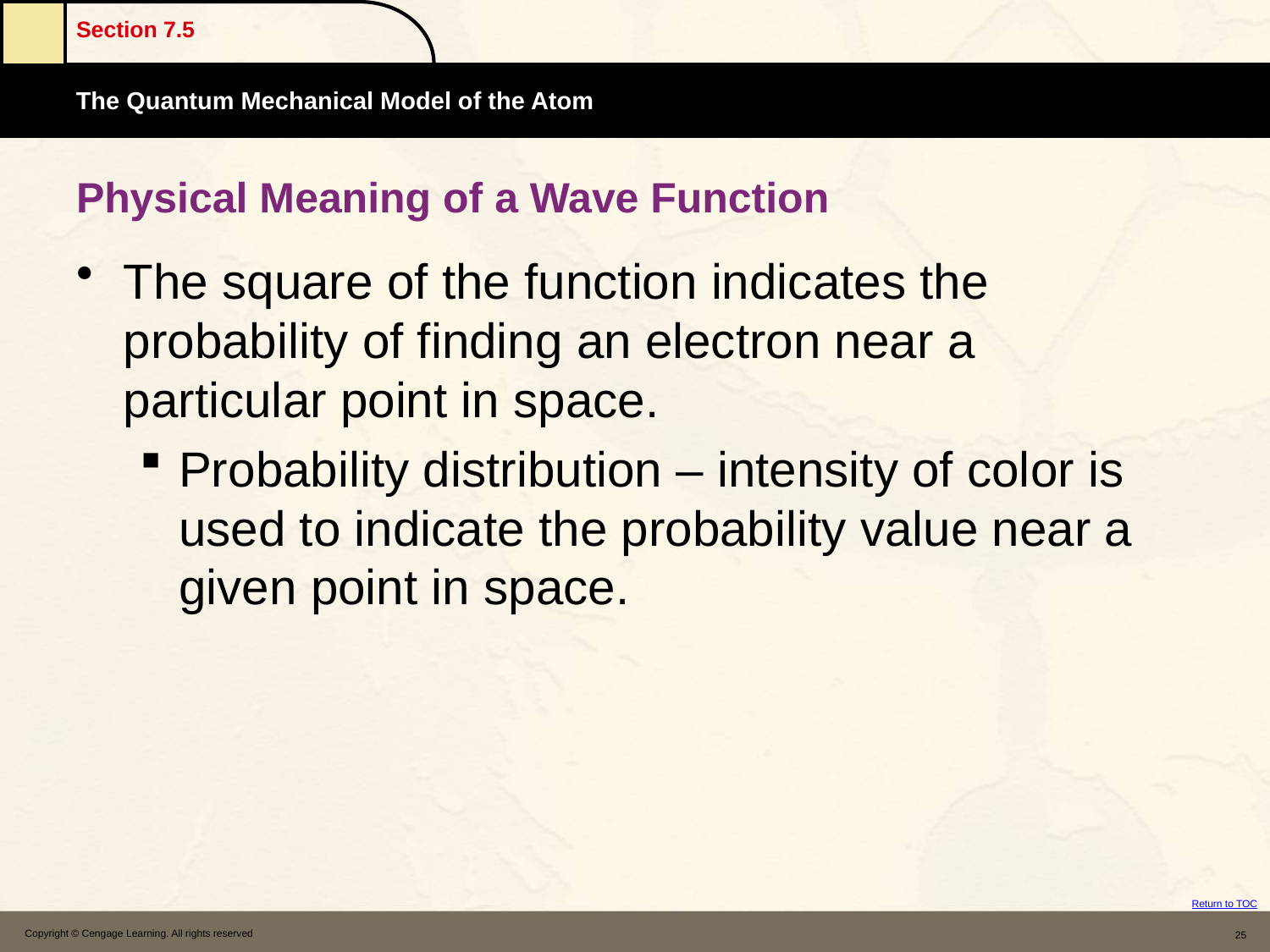

# Physical Meaning of a Wave Function
The square of the function indicates the probability of finding an electron near a particular point in space.
Probability distribution – intensity of color is used to indicate the probability value near a given point in space.

Copyright © Cengage Learning. All rights reserved
25